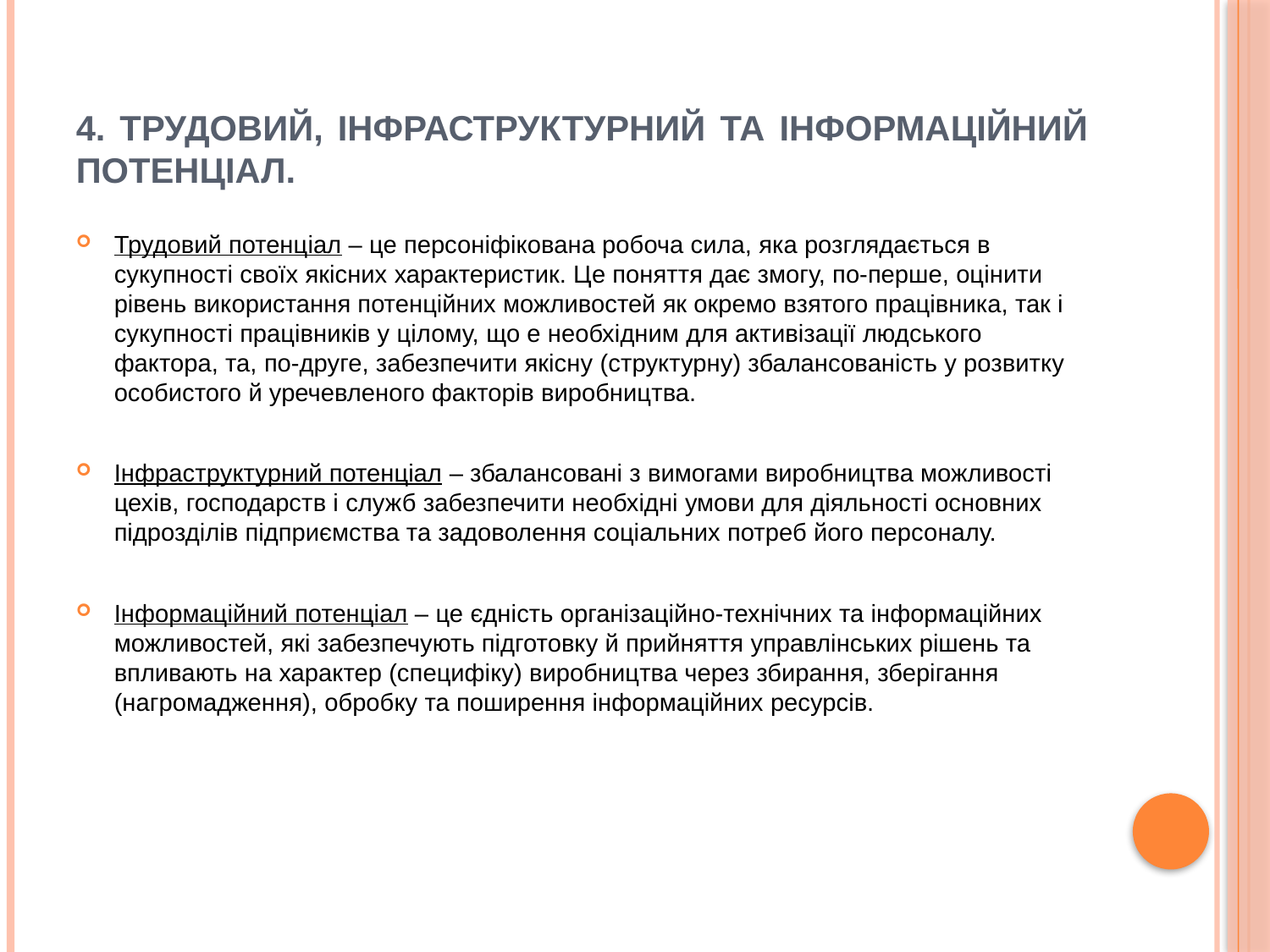

# 4. Трудовий, інфраструктурний та інформаційний потенціал.
Трудовий потенціал – це персоніфікована робоча сила, яка розглядається в сукупності своїх якісних характеристик. Це поняття дає змогу, по-перше, оцінити рівень використання потенційних можливостей як окремо взятого працівника, так і сукупності працівників у цілому, що е необхідним для активізації людського фактора, та, по-друге, забезпечити якісну (структурну) збалансованість у розвитку особистого й уречевленого факторів виробництва.

Інфраструктурний потенціал – збалансовані з вимогами виробництва можливості цехів, господарств і служб забезпечити необхідні умови для діяльності основних підрозділів підприємства та задоволення соціальних потреб його персоналу.

Інформаційний потенціал – це єдність організаційно-технічних та інформаційних можливостей, які забезпечують підготовку й прийняття управлінських рішень та впливають на характер (специфіку) виробництва через збирання, зберігання (нагромадження), обробку та поширення інформаційних ресурсів.